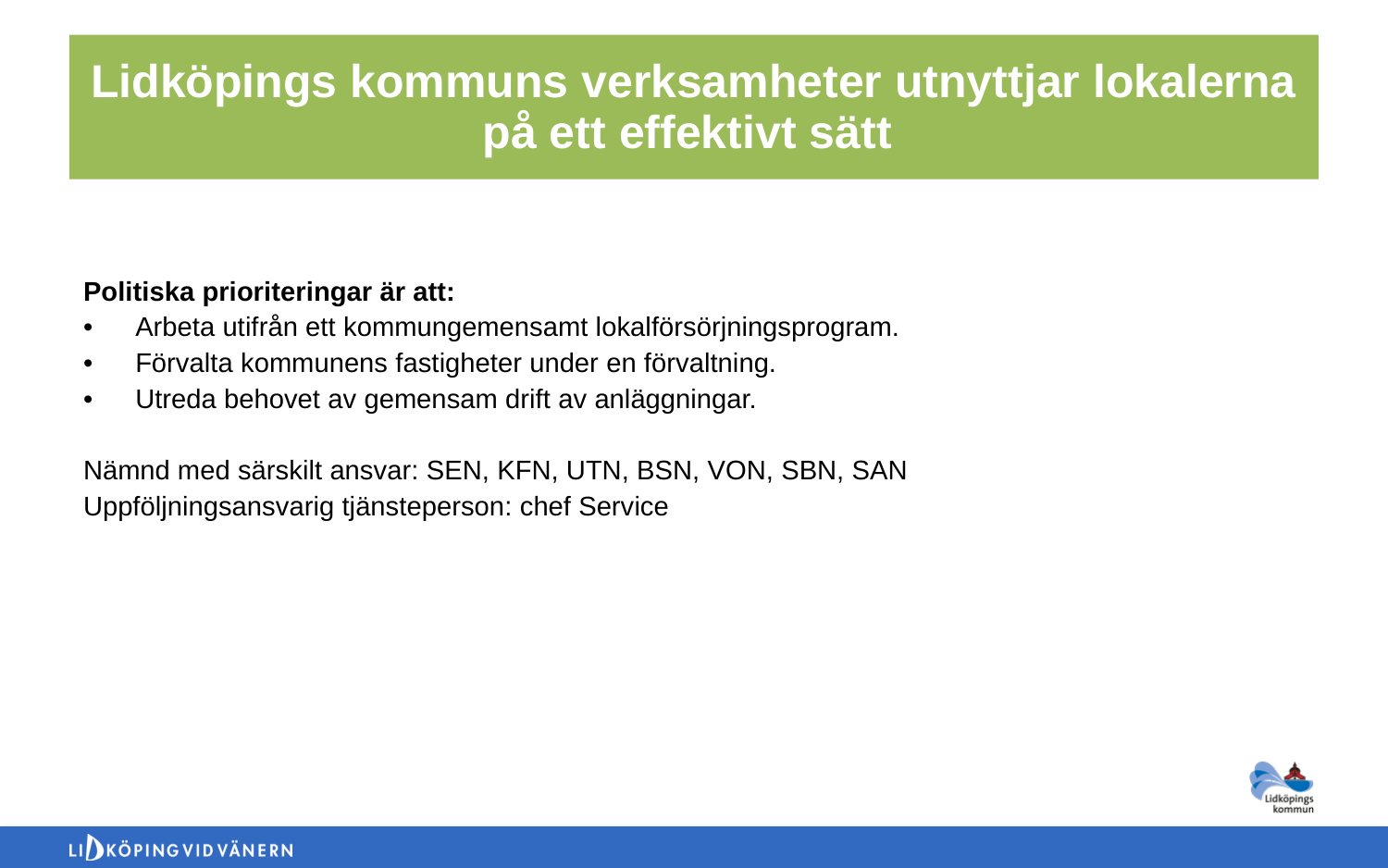

Lidköpings kommuns verksamheter utnyttjar lokalerna på ett effektivt sätt
Politiska prioriteringar är att:
Arbeta utifrån ett kommungemensamt lokalförsörjningsprogram.
Förvalta kommunens fastigheter under en förvaltning.
Utreda behovet av gemensam drift av anläggningar.

Nämnd med särskilt ansvar: SEN, KFN, UTN, BSN, VON, SBN, SAN
Uppföljningsansvarig tjänsteperson: chef Service